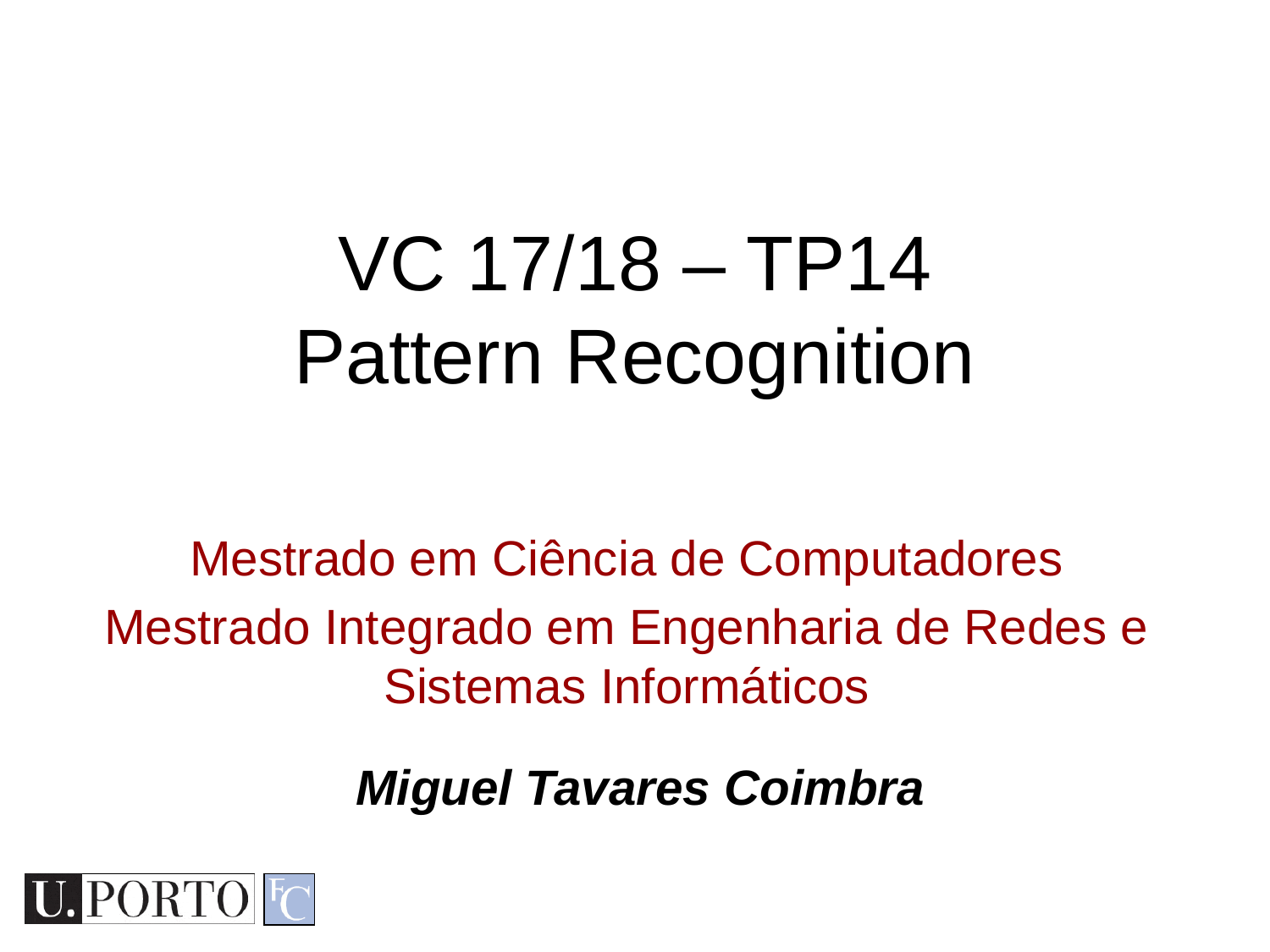

VC 17/18 – TP14
Pattern Recognition
Mestrado em Ciência de Computadores
Mestrado Integrado em Engenharia de Redes e Sistemas Informáticos
Miguel Tavares Coimbra